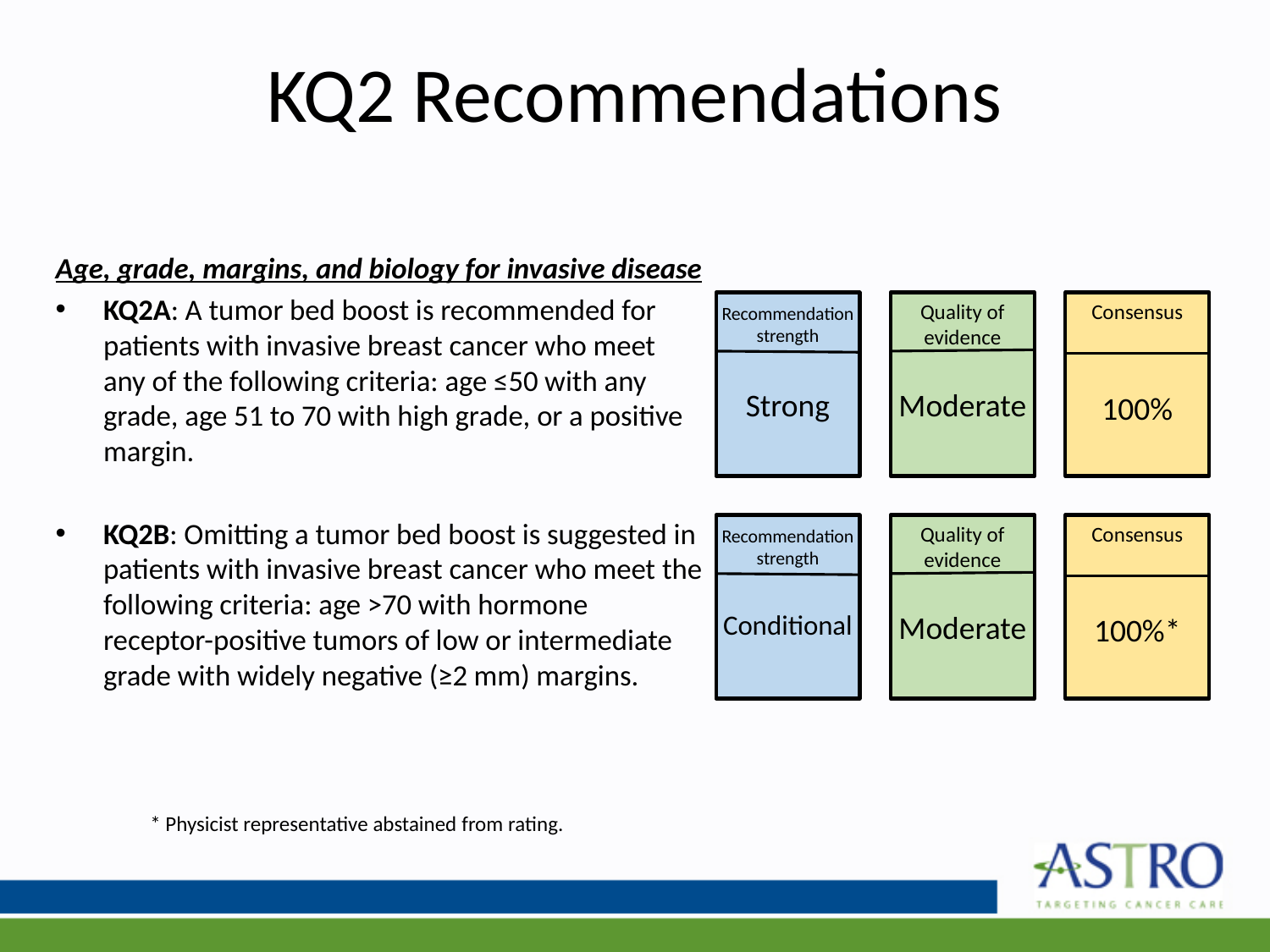

# KQ2 Recommendations
Age, grade, margins, and biology for invasive disease
KQ2A: A tumor bed boost is recommended for patients with invasive breast cancer who meet any of the following criteria: age ≤50 with any grade, age 51 to 70 with high grade, or a positive margin.

KQ2B: Omitting a tumor bed boost is suggested in patients with invasive breast cancer who meet the following criteria: age >70 with hormone receptor-positive tumors of low or intermediate grade with widely negative (≥2 mm) margins.

Recommendation strength

Strong

Quality of evidence

Moderate

Consensus

100%

Recommendation strength

Conditional

Quality of evidence

Moderate

Consensus

100%*
* Physicist representative abstained from rating.